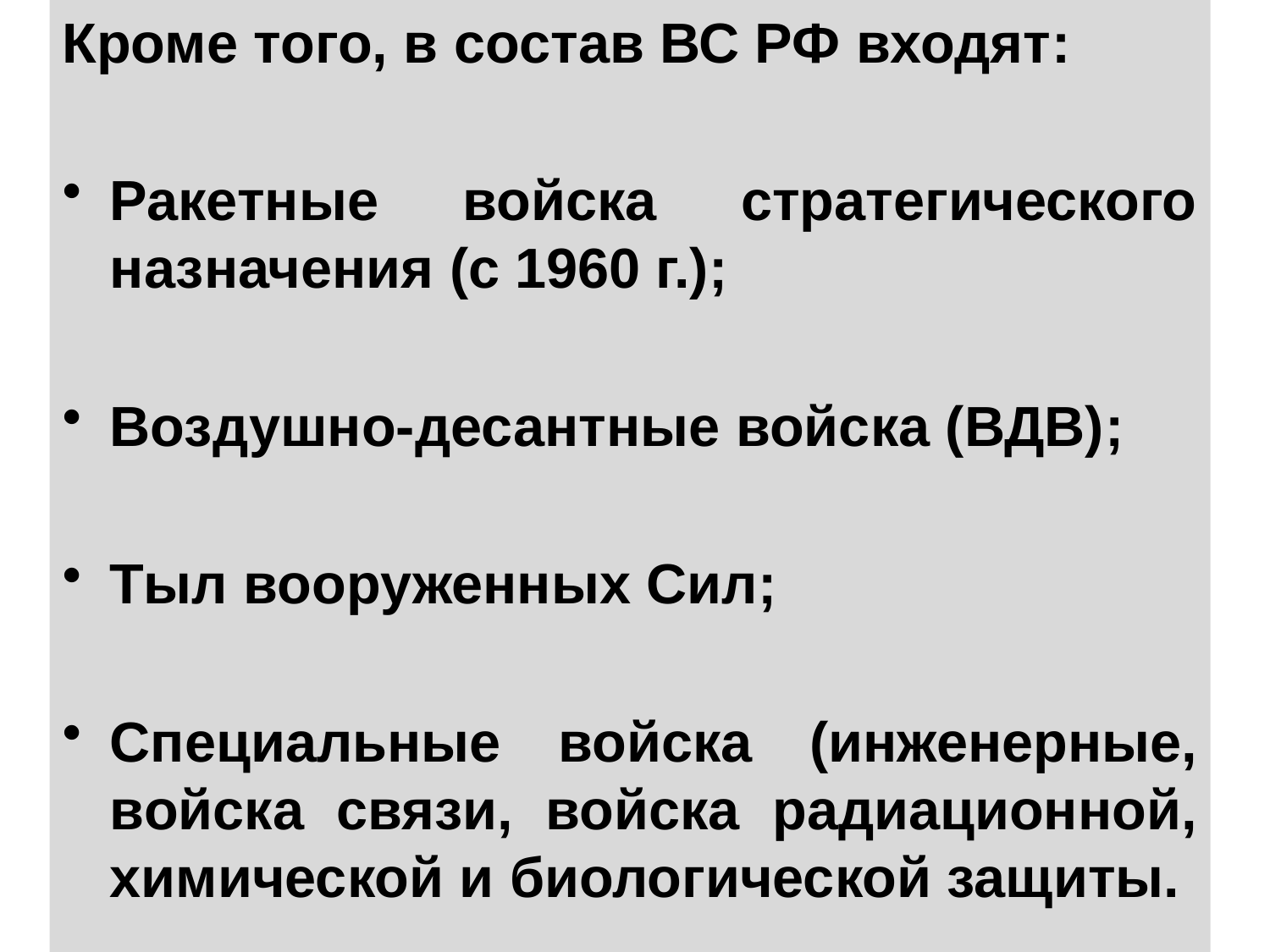

Кроме того, в состав ВС РФ входят:

Ракетные войска стратегического назначения (с 1960 г.);

Воздушно-десантные войска (ВДВ);

Тыл вооруженных Сил;

Специальные войска (инженерные, войска связи, войска радиационной, химической и биологической защиты.